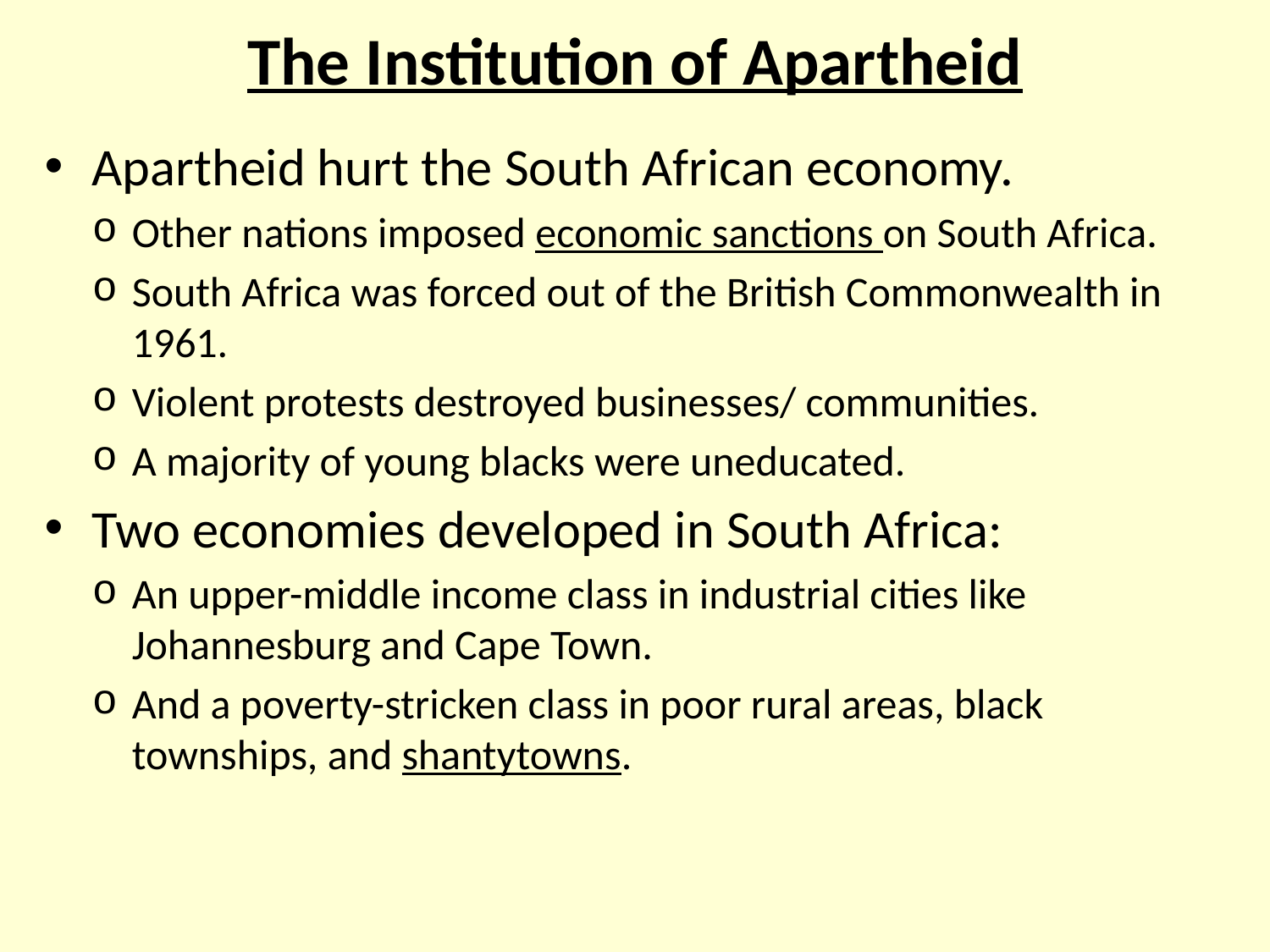

The Institution of Apartheid
Apartheid hurt the South African economy.
Other nations imposed economic sanctions on South Africa.
South Africa was forced out of the British Commonwealth in 1961.
Violent protests destroyed businesses/ communities.
A majority of young blacks were uneducated.
Two economies developed in South Africa:
An upper-middle income class in industrial cities like Johannesburg and Cape Town.
And a poverty-stricken class in poor rural areas, black townships, and shantytowns.